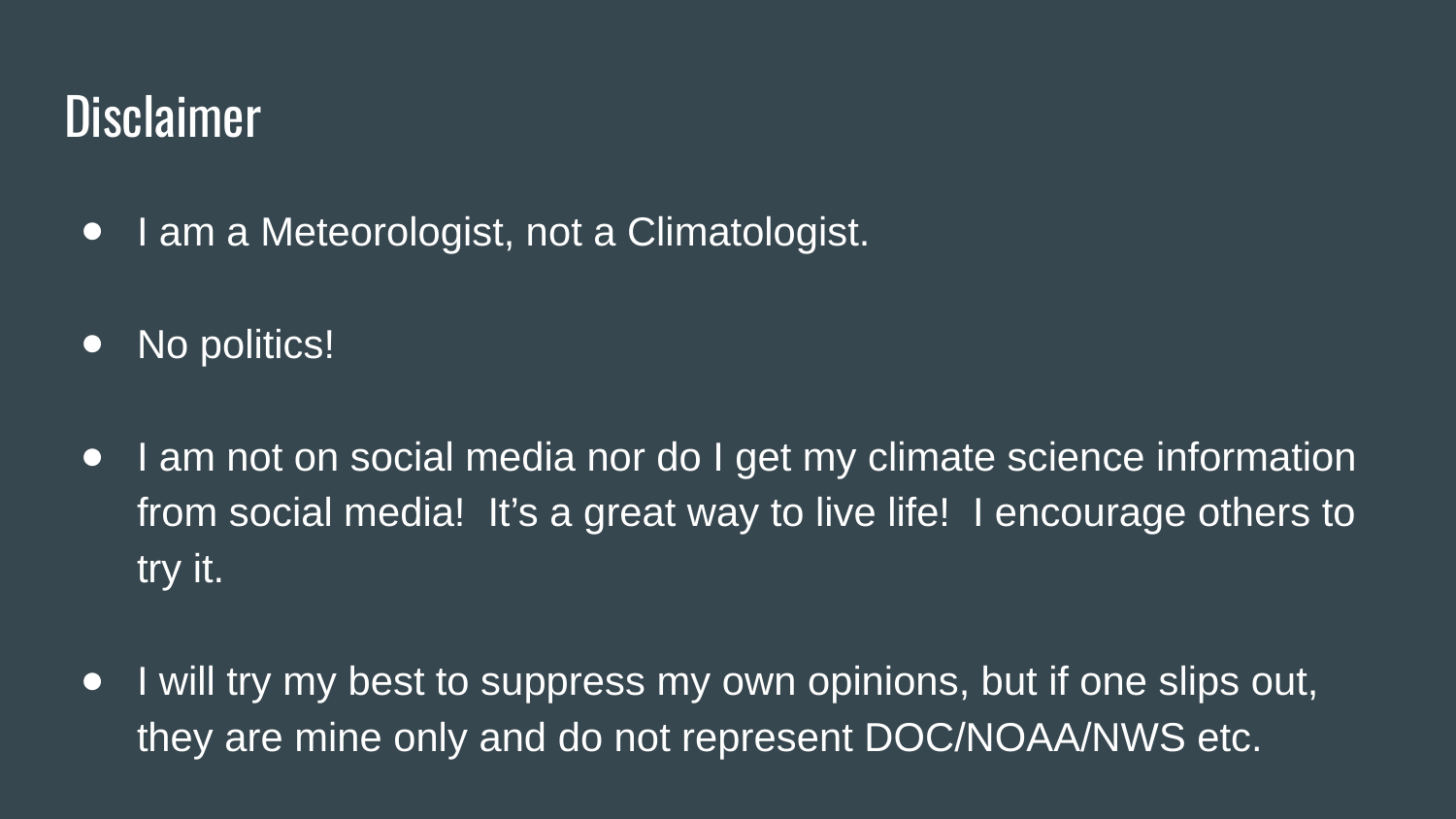

# Disclaimer
I am a Meteorologist, not a Climatologist.

No politics!

I am not on social media nor do I get my climate science information from social media!  It’s a great way to live life!  I encourage others to try it.

I will try my best to suppress my own opinions, but if one slips out, they are mine only and do not represent DOC/NOAA/NWS etc.